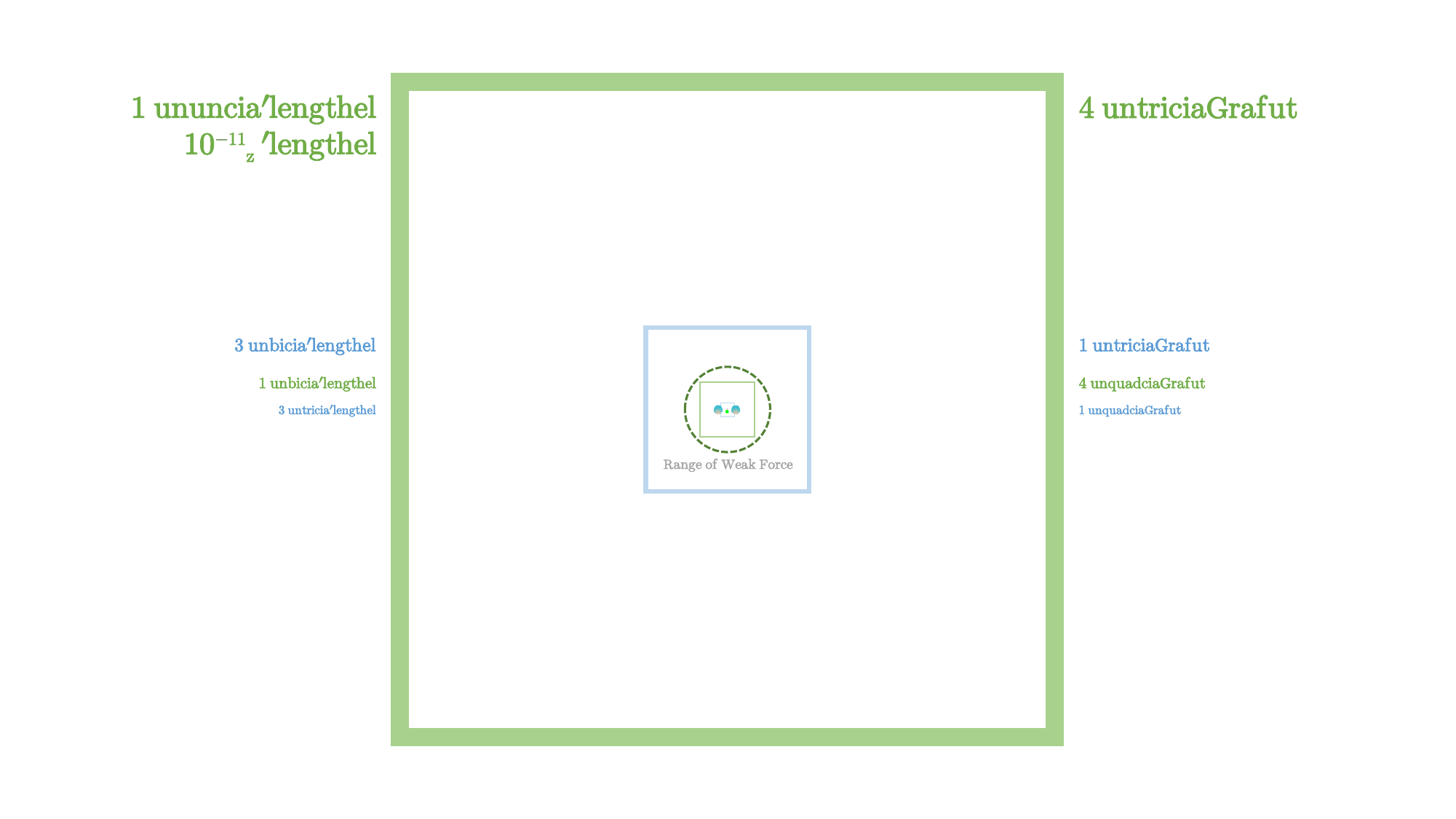

1 ununcia′lengthel
10−11z ′lengthel

4 untriciaGrafut
3 unbicia′lengthel

1 untriciaGrafut

1 unbicia′lengthel
4 unquadciaGrafut

3 untricia′lengthel
1 unquadciaGrafut

Range of Weak Force